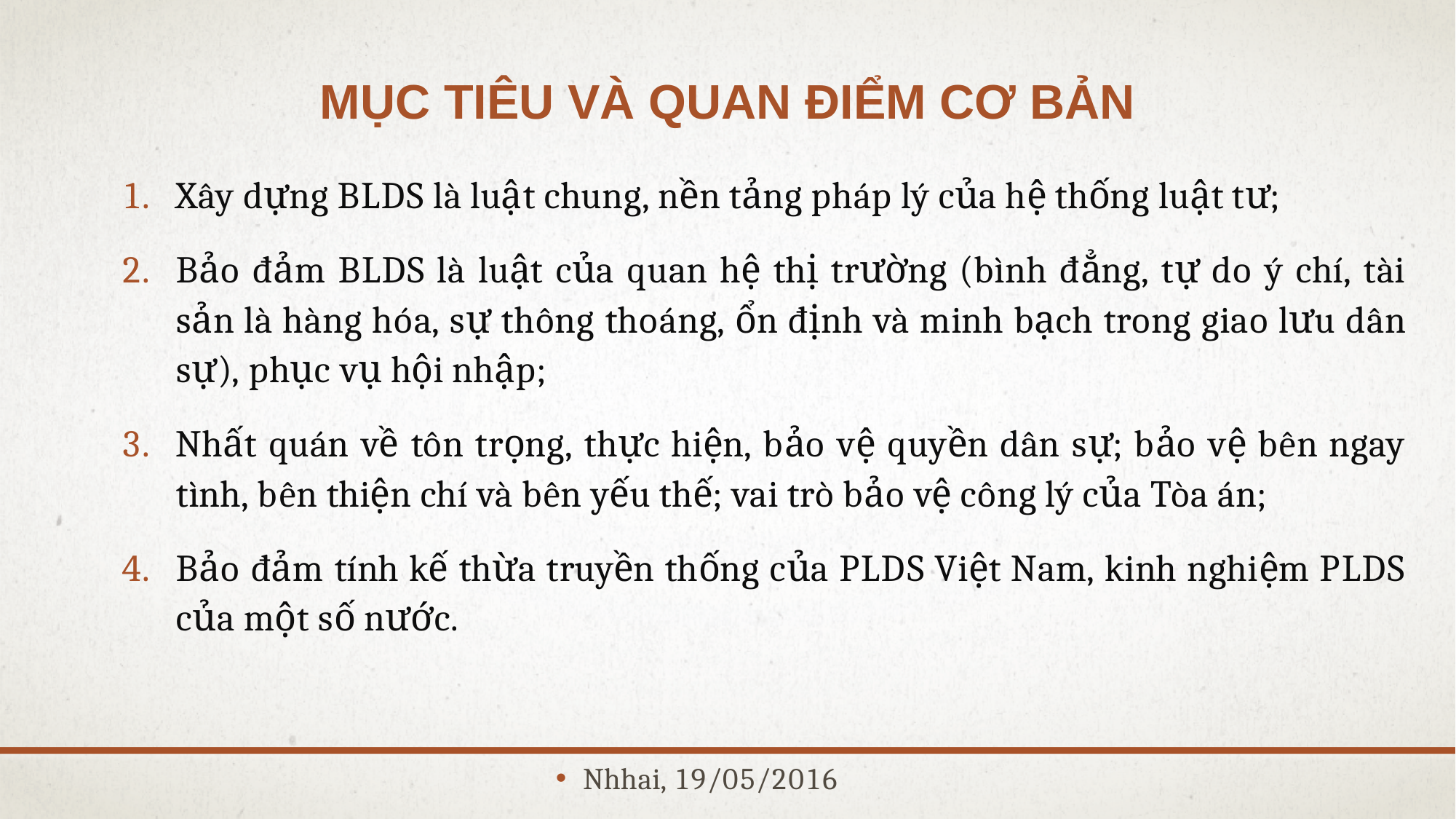

Mục tiêu và quan điểm cơ bản
Xây dựng BLDS là luật chung, nền tảng pháp lý của hệ thống luật tư;
Bảo đảm BLDS là luật của quan hệ thị trường (bình đẳng, tự do ý chí, tài sản là hàng hóa, sự thông thoáng, ổn định và minh bạch trong giao lưu dân sự), phục vụ hội nhập;
Nhất quán về tôn trọng, thực hiện, bảo vệ quyền dân sự; bảo vệ bên ngay tình, bên thiện chí và bên yếu thế; vai trò bảo vệ công lý của Tòa án;
Bảo đảm tính kế thừa truyền thống của PLDS Việt Nam, kinh nghiệm PLDS của một số nước.

Nhhai, 19/05/2016